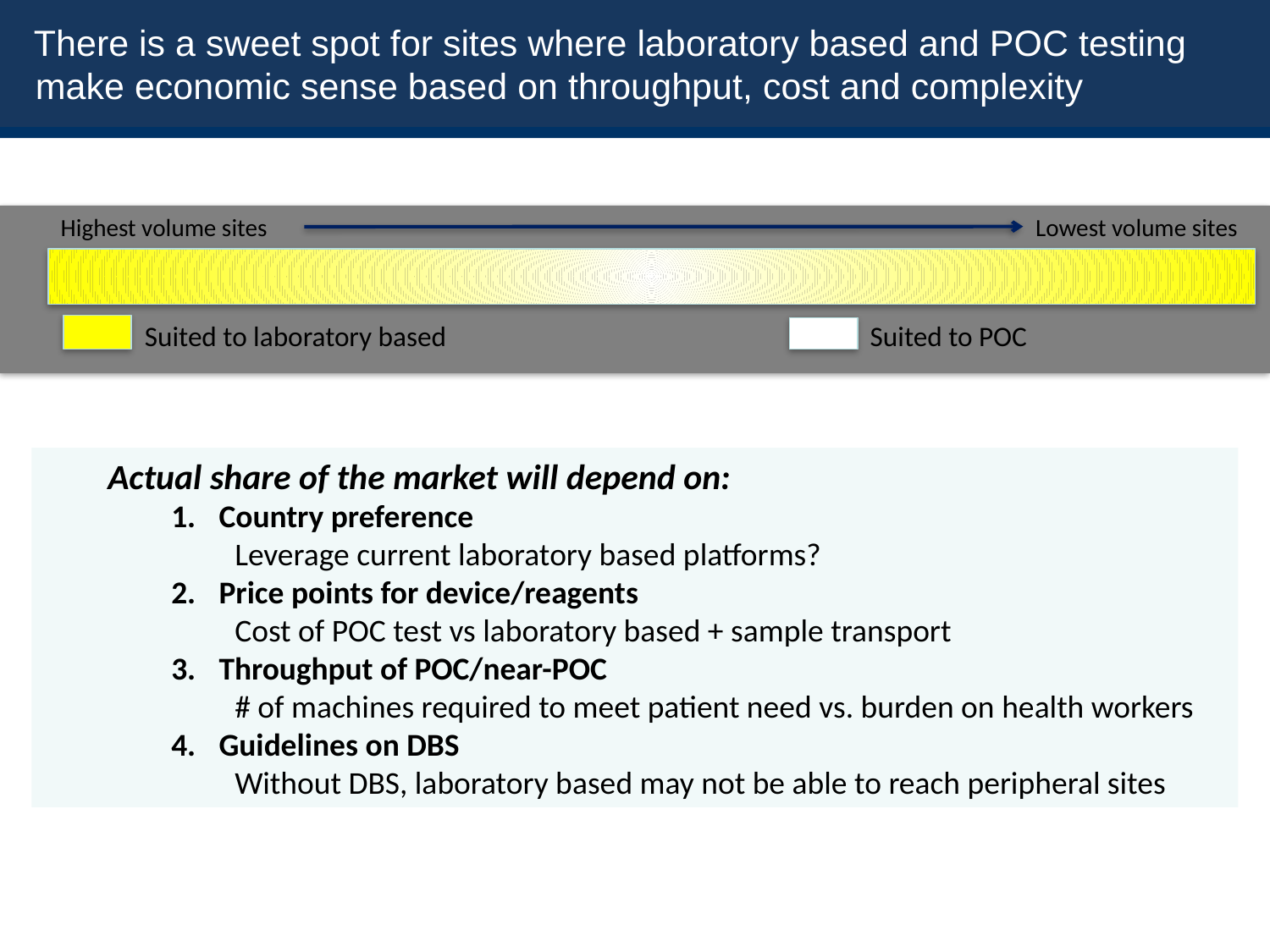

# There is a sweet spot for sites where laboratory based and POC testing make economic sense based on throughput, cost and complexity

Lowest volume sites
Highest volume sites

Suited to laboratory based
Suited to POC

Actual share of the market will depend on:
Country preference
Leverage current laboratory based platforms?
Price points for device/reagents
Cost of POC test vs laboratory based + sample transport
Throughput of POC/near-POC
# of machines required to meet patient need vs. burden on health workers
Guidelines on DBS
Without DBS, laboratory based may not be able to reach peripheral sites